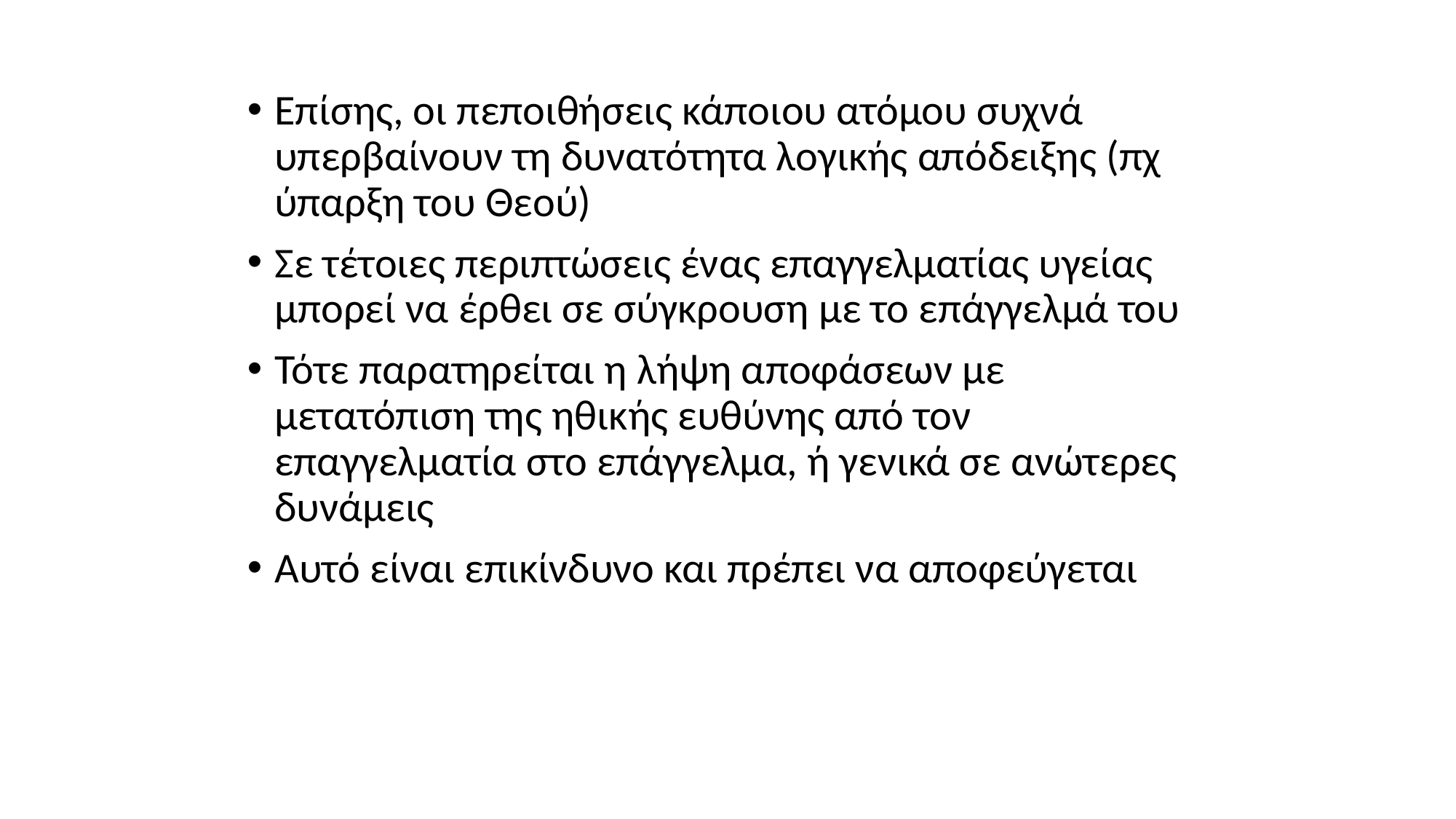

#
Επίσης, οι πεποιθήσεις κάποιου ατόμου συχνά υπερβαίνουν τη δυνατότητα λογικής απόδειξης (πχ ύπαρξη του Θεού)
Σε τέτοιες περιπτώσεις ένας επαγγελματίας υγείας μπορεί να έρθει σε σύγκρουση με το επάγγελμά του
Τότε παρατηρείται η λήψη αποφάσεων με μετατόπιση της ηθικής ευθύνης από τον επαγγελματία στο επάγγελμα, ή γενικά σε ανώτερες δυνάμεις
Αυτό είναι επικίνδυνο και πρέπει να αποφεύγεται